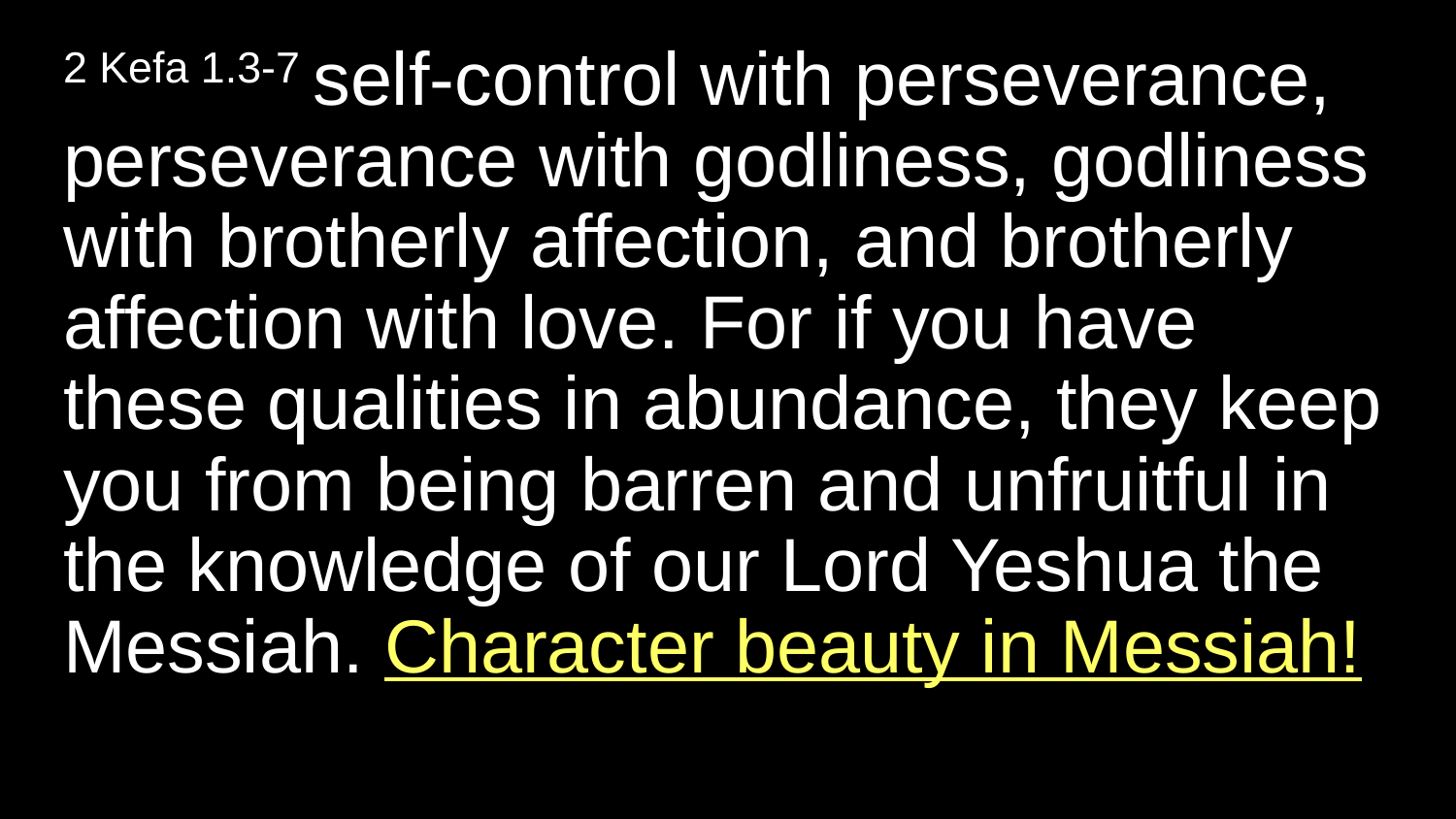

2 Kefa 1.3-7 self-control with perseverance, perseverance with godliness, godliness with brotherly affection, and brotherly affection with love. For if you have these qualities in abundance, they keep you from being barren and unfruitful in the knowledge of our Lord Yeshua the Messiah. Character beauty in Messiah!